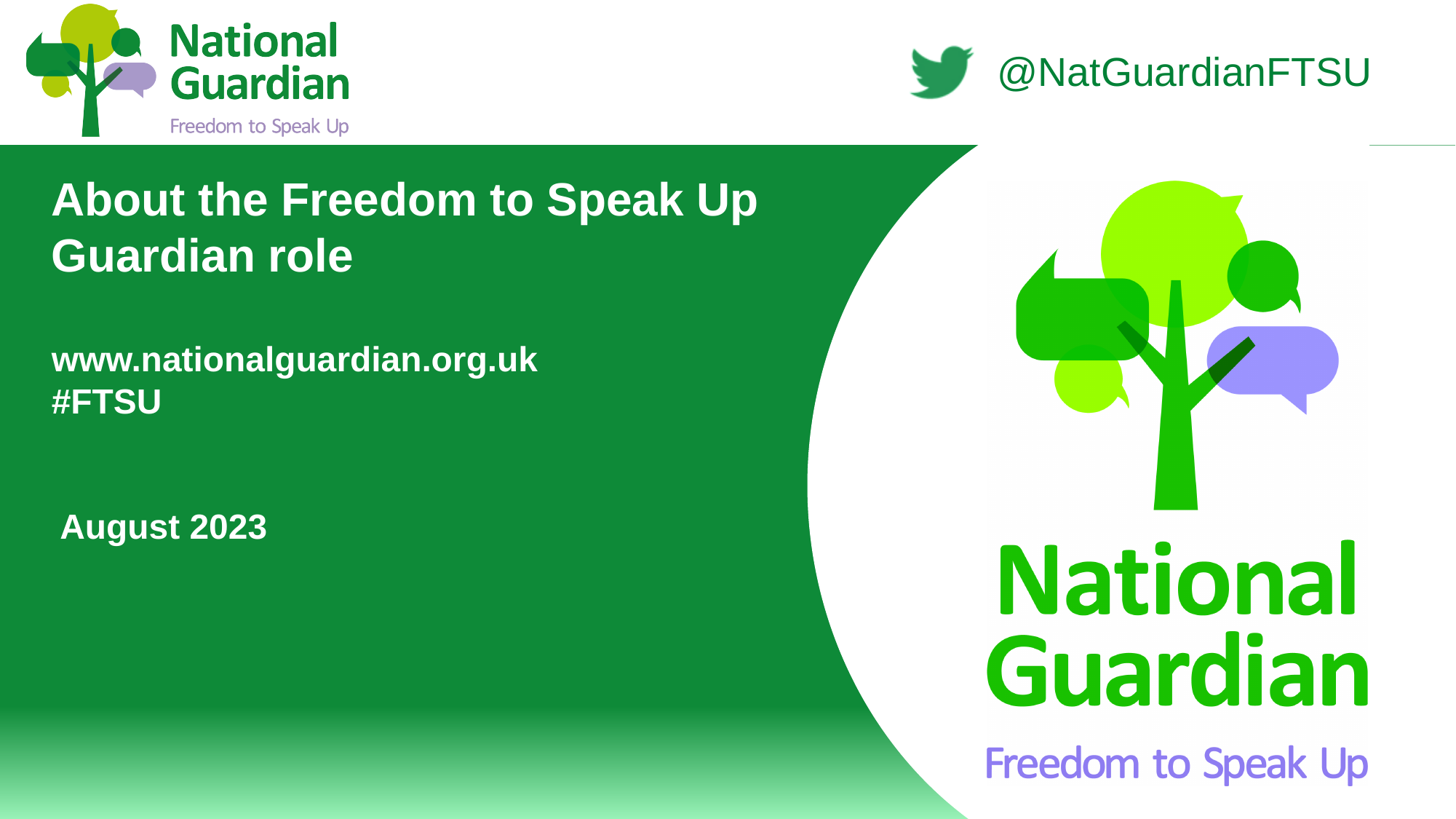

# About the Freedom to Speak Up Guardian role www.nationalguardian.org.uk #FTSU August 2023